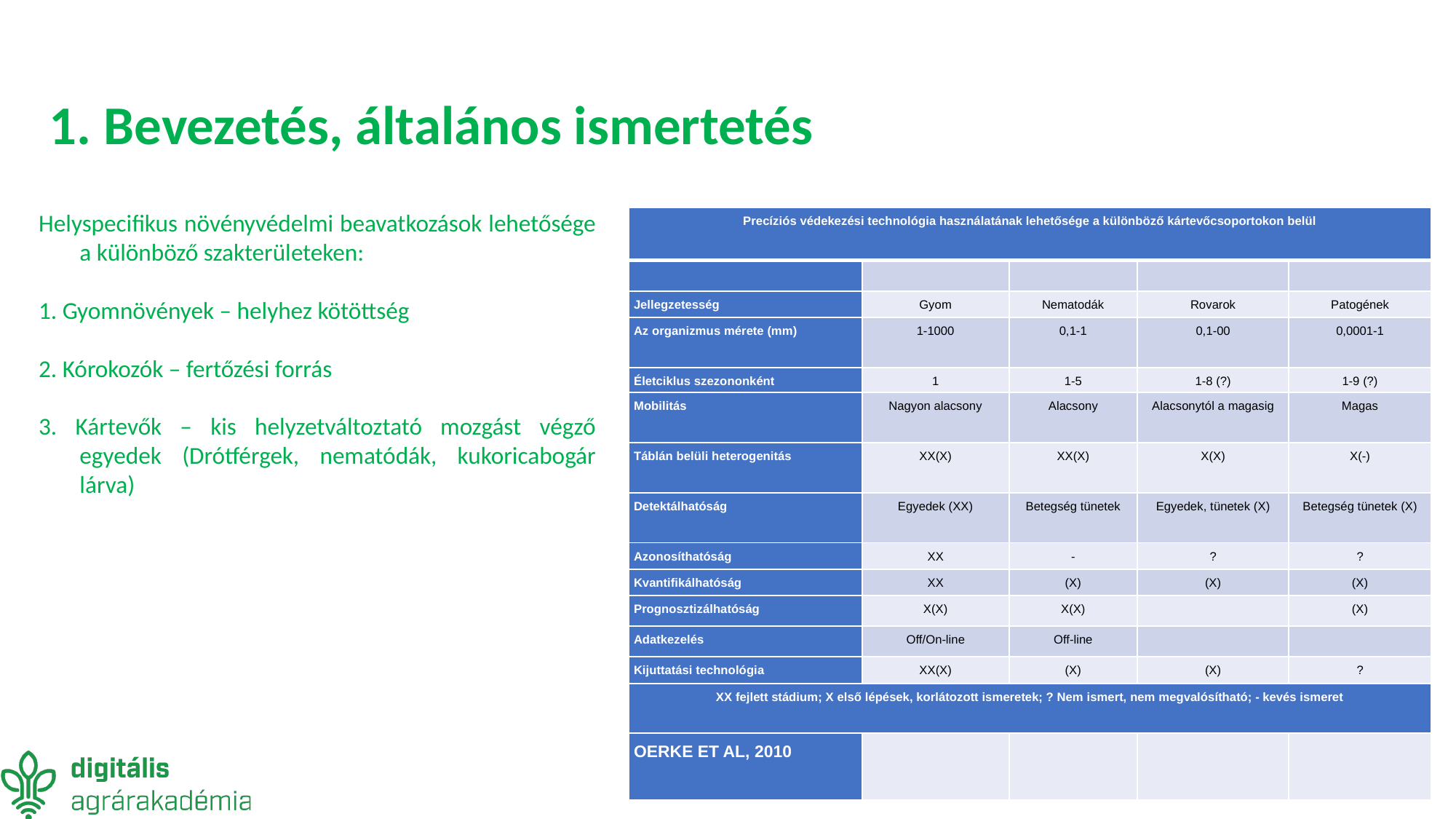

# 1. Bevezetés, általános ismertetés

Helyspecifikus növényvédelmi beavatkozások lehetősége a különböző szakterületeken:

1. Gyomnövények – helyhez kötöttség

2. Kórokozók – fertőzési forrás

3. Kártevők – kis helyzetváltoztató mozgást végző egyedek (Drótférgek, nematódák, kukoricabogár lárva)

| Precíziós védekezési technológia használatának lehetősége a különböző kártevőcsoportokon belül |  |  |  |  |
| --- | --- | --- | --- | --- |
|  |  |  |  |  |
| Jellegzetesség | Gyom | Nematodák | Rovarok | Patogének |
| Az organizmus mérete (mm) | 1-1000 | 0,1-1 | 0,1-00 | 0,0001-1 |
| Életciklus szezononként | 1 | 1-5 | 1-8 (?) | 1-9 (?) |
| Mobilitás | Nagyon alacsony | Alacsony | Alacsonytól a magasig | Magas |
| Táblán belüli heterogenitás | XX(X) | XX(X) | X(X) | X(-) |
| Detektálhatóság | Egyedek (XX) | Betegség tünetek | Egyedek, tünetek (X) | Betegség tünetek (X) |
| Azonosíthatóság | XX | - | ? | ? |
| Kvantifikálhatóság | XX | (X) | (X) | (X) |
| Prognosztizálhatóság | X(X) | X(X) |  | (X) |
| Adatkezelés | Off/On-line | Off-line |  |  |
| Kijuttatási technológia | XX(X) | (X) | (X) | ? |
| XX fejlett stádium; X első lépések, korlátozott ismeretek; ? Nem ismert, nem megvalósítható; - kevés ismeret |  |  |  |  |
| Oerke et al, 2010 |  |  |  |  |